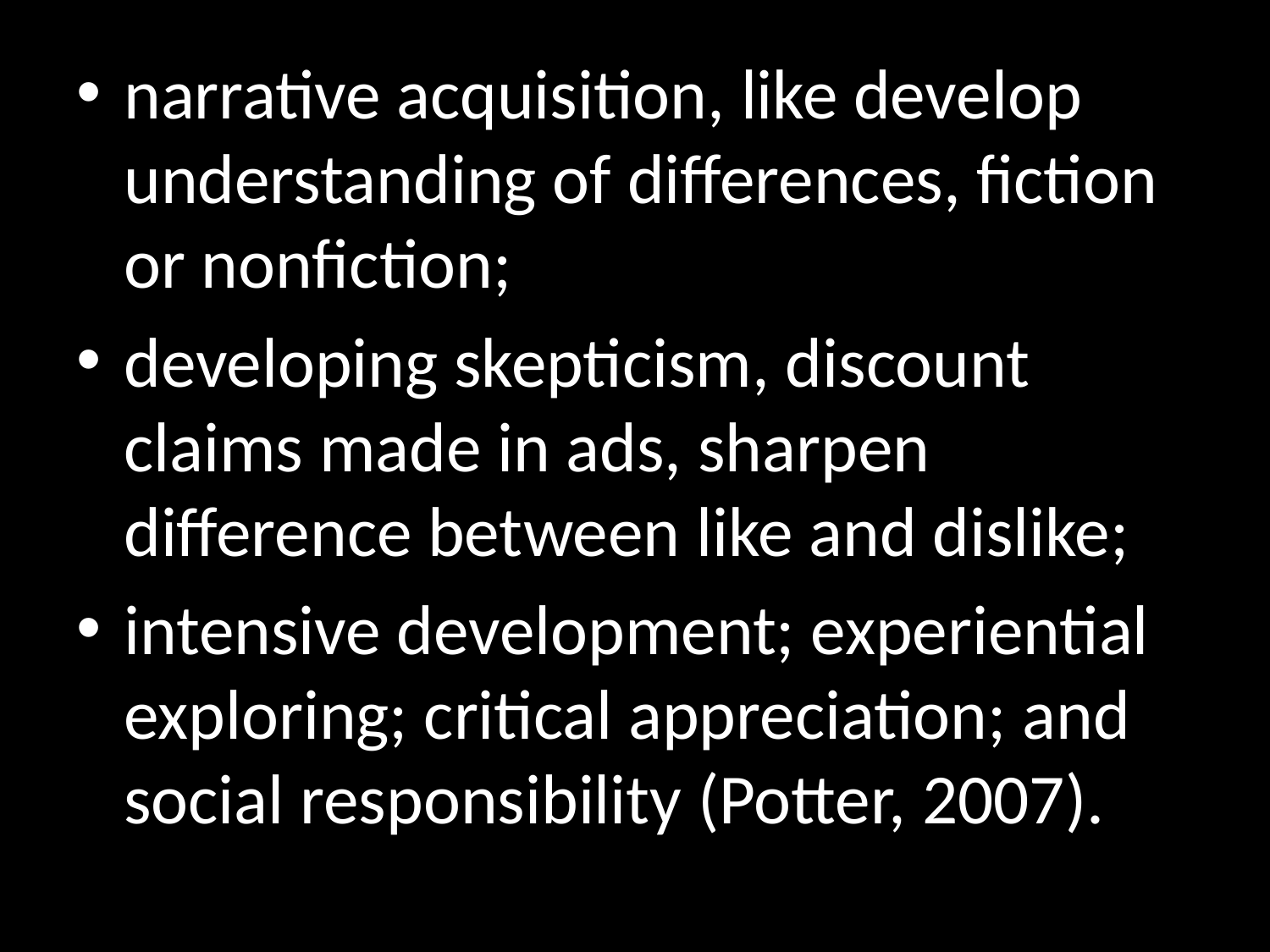

narrative acquisition, like develop understanding of differences, fiction or nonfiction;
developing skepticism, discount claims made in ads, sharpen difference between like and dislike;
intensive development; experiential exploring; critical appreciation; and social responsibility (Potter, 2007).